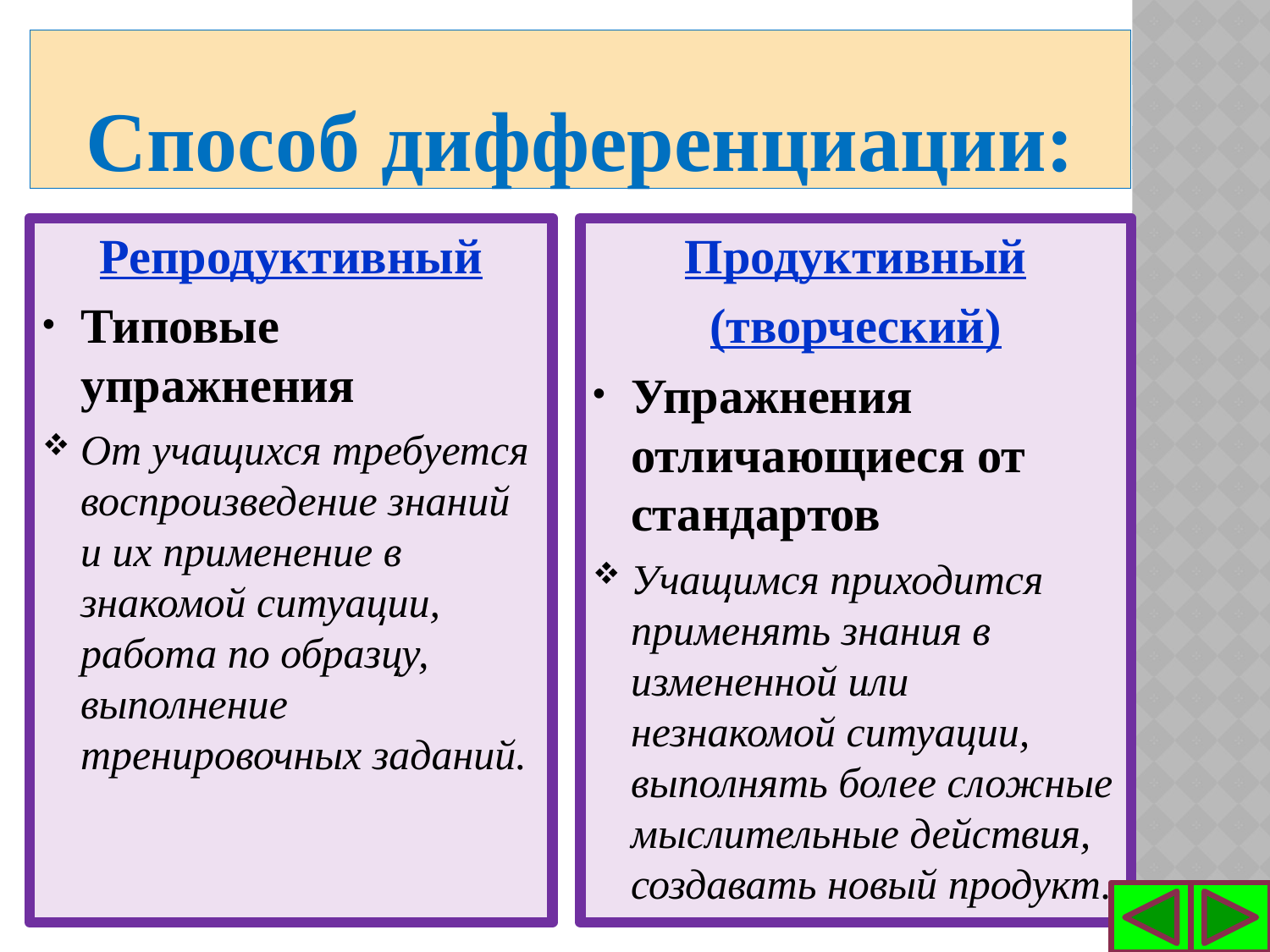

# Способ дифференциации:
Репродуктивный
Типовые упражнения
От учащихся требуется воспроизведение знаний и их применение в знакомой ситуации, работа по образцу, выполнение тренировочных заданий.
Продуктивный
(творческий)
Упражнения отличающиеся от стандартов
Учащимся приходится применять знания в измененной или незнакомой ситуации, выполнять более сложные мыслительные действия, создавать новый продукт.